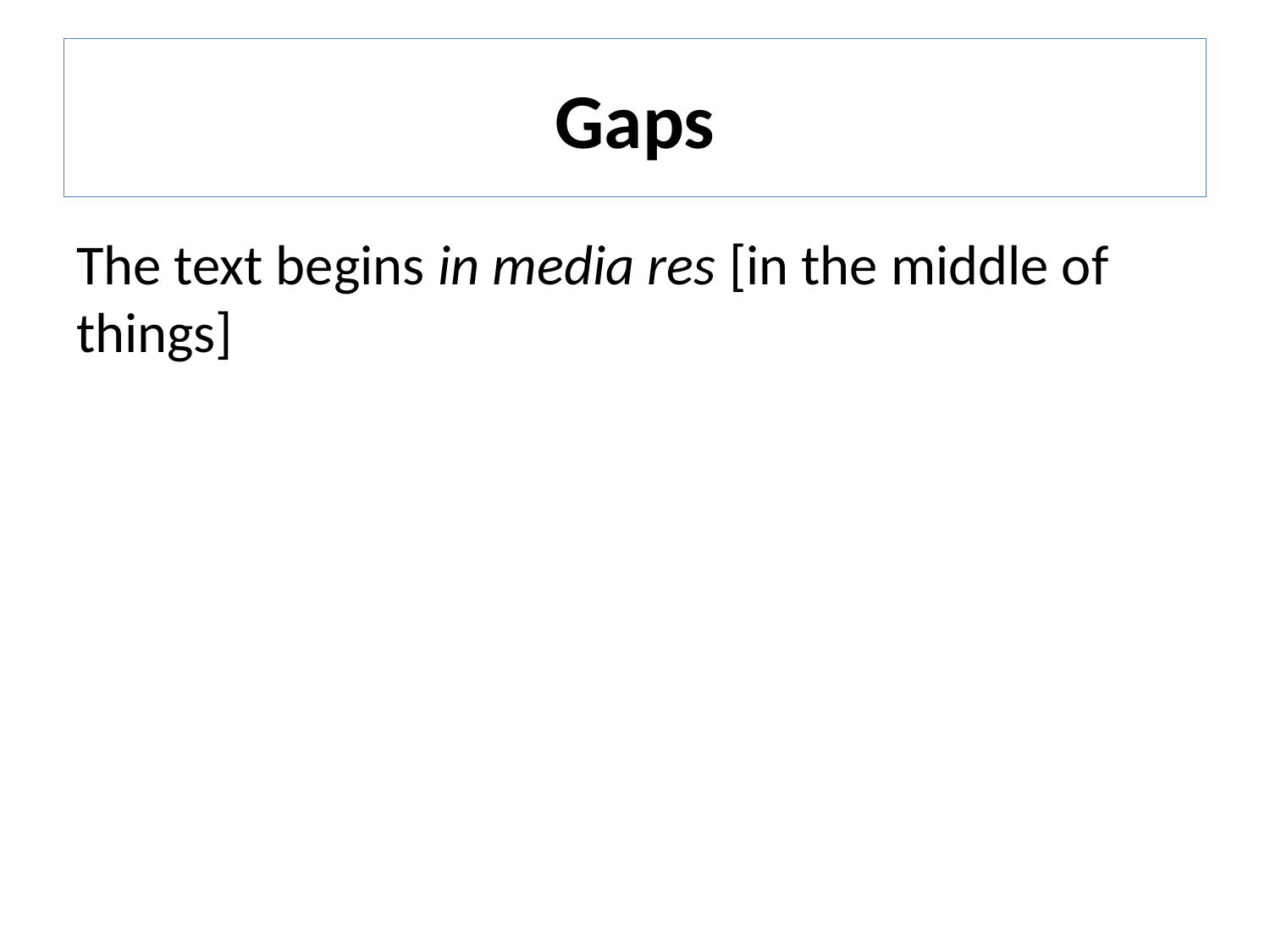

# Gaps
The text begins in media res [in the middle of things]